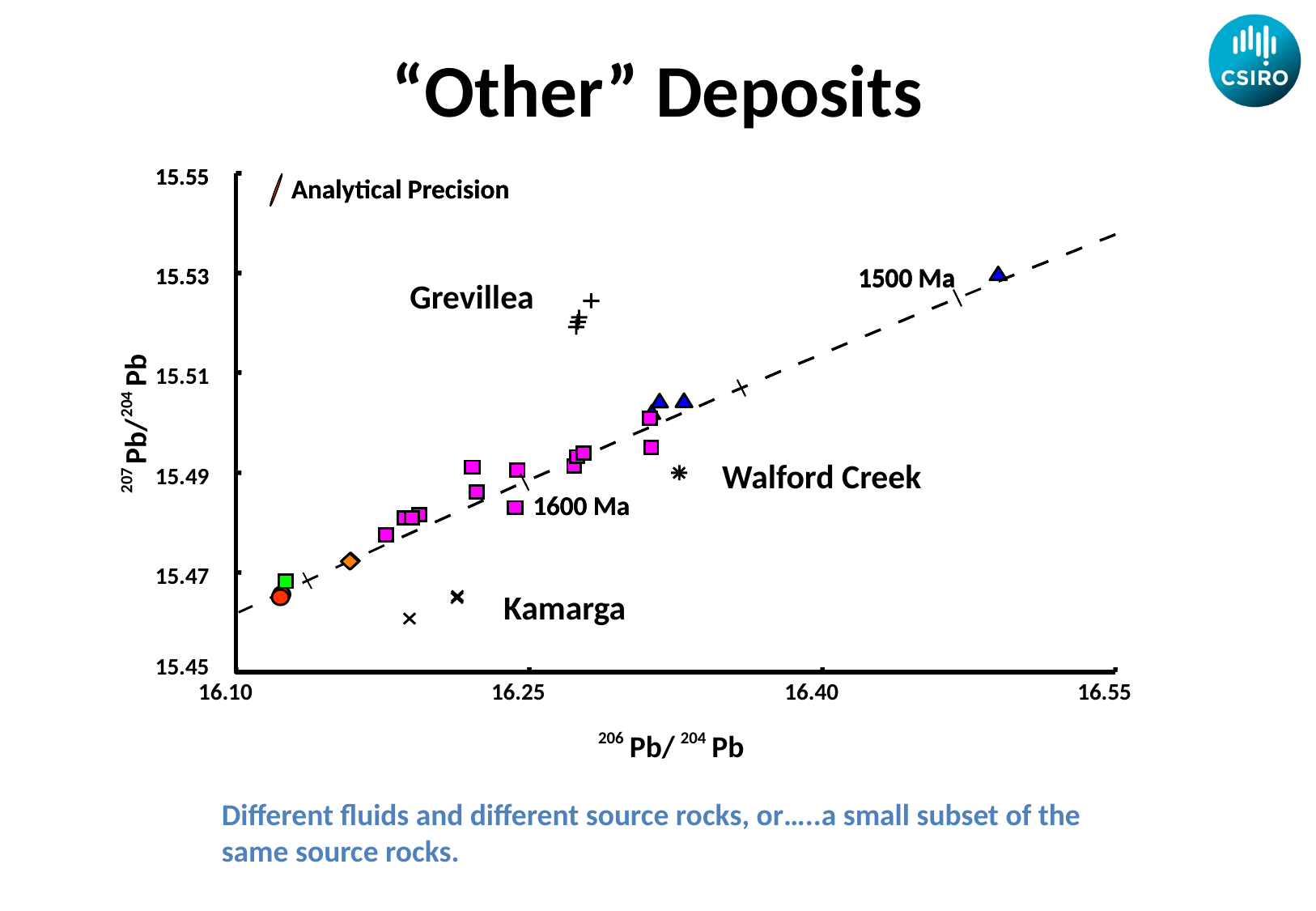

# “Other” Deposits
15.55
15.55
Analytical Precision
Analytical Precision

1500 Ma
15.53
1500 Ma

15.53

Grevillea

Pb

15.51

204

Pb/

Walford Creek

15.49

207

1600 Ma
1600 Ma

15.47

Kamarga

15.45

16.10
16.25
16.40
16.55
206
Pb/
204
Pb
Different fluids and different source rocks, or…..a small subset of the same source rocks.